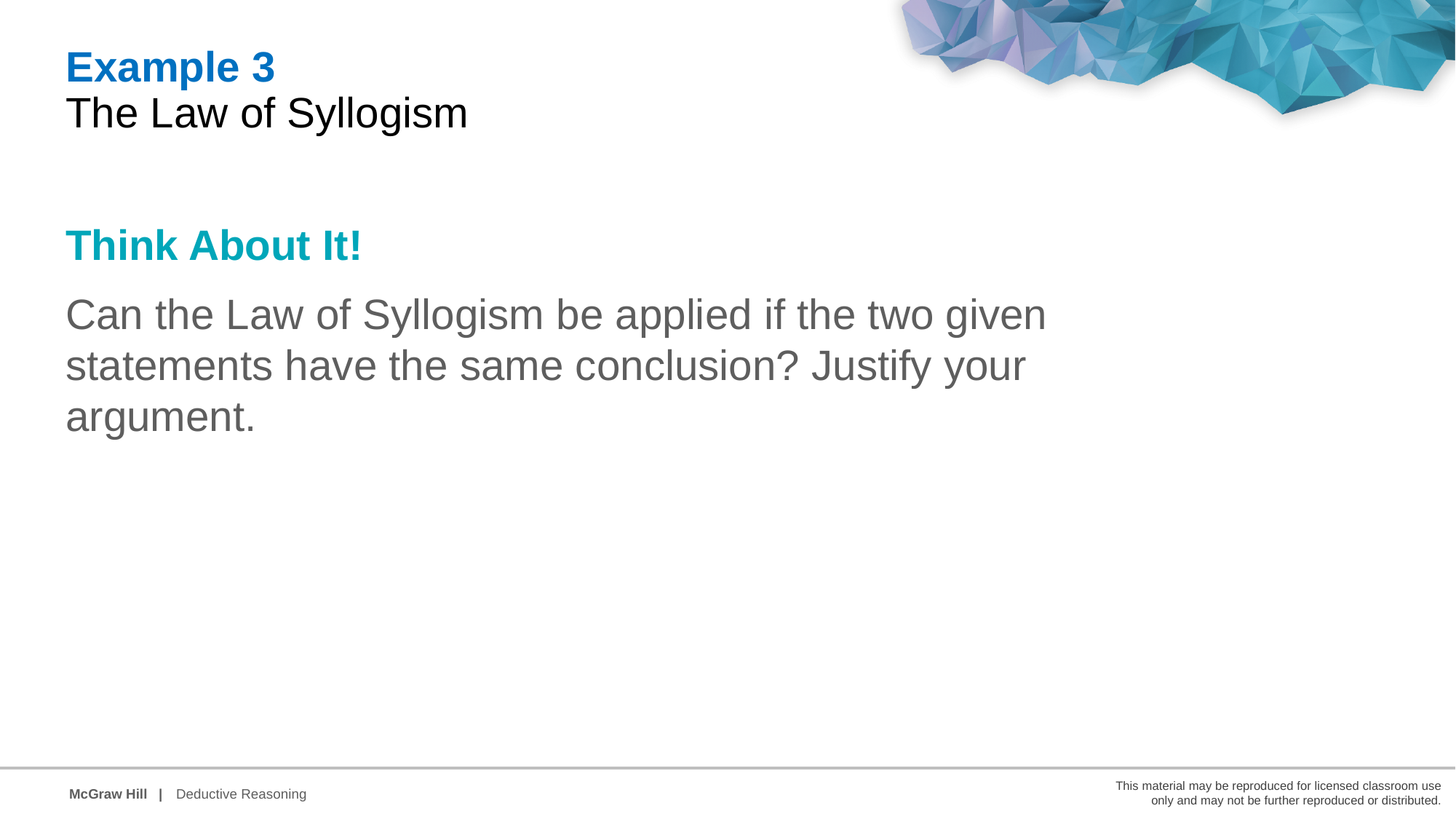

Example 3
The Law of Syllogism
Think About It!
Can the Law of Syllogism be applied if the two given statements have the same conclusion? Justify your argument.